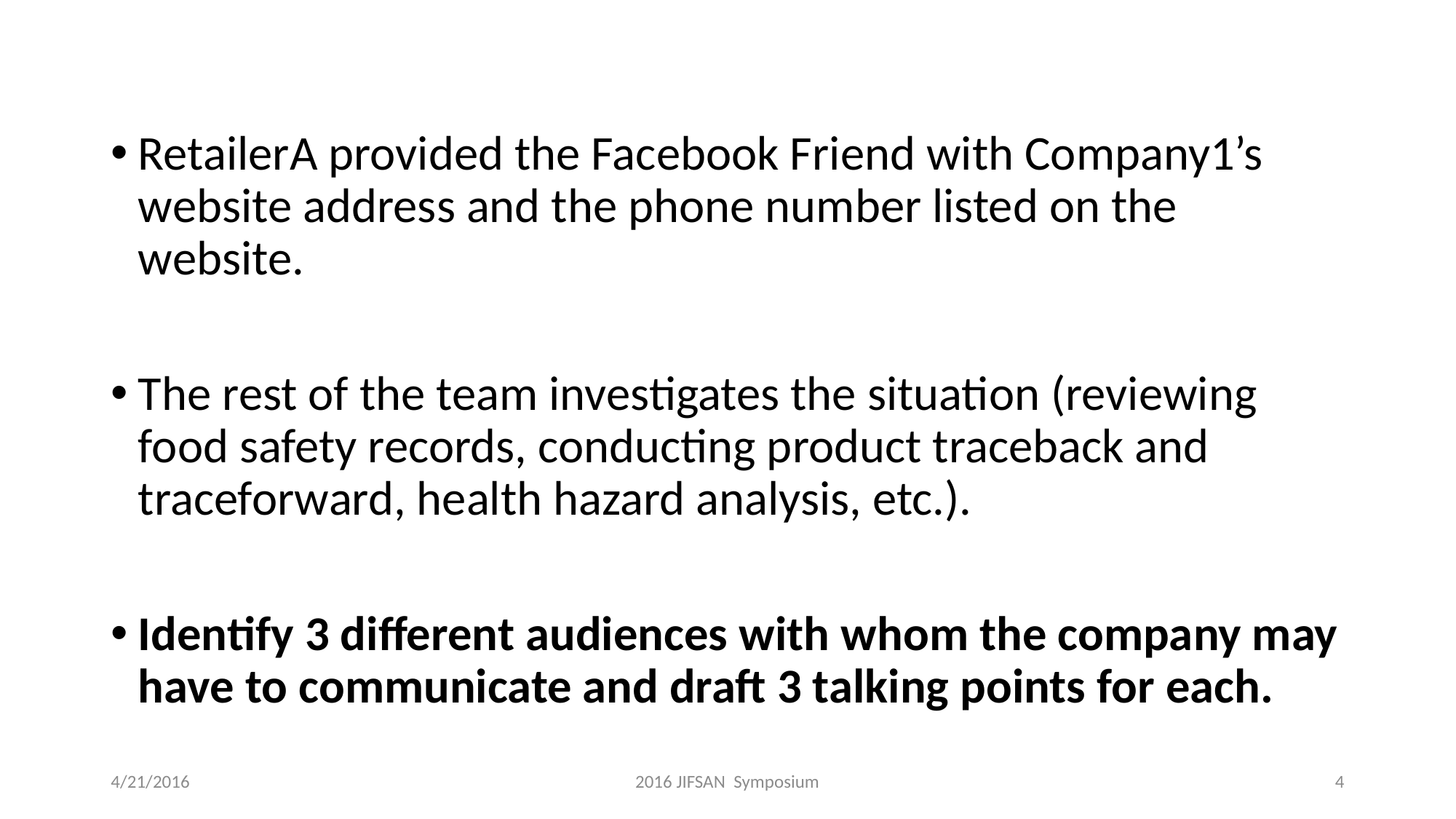

RetailerA provided the Facebook Friend with Company1’s website address and the phone number listed on the website.

The rest of the team investigates the situation (reviewing food safety records, conducting product traceback and traceforward, health hazard analysis, etc.).

Identify 3 different audiences with whom the company may have to communicate and draft 3 talking points for each.
4/21/2016
2016 JIFSAN  Symposium
4